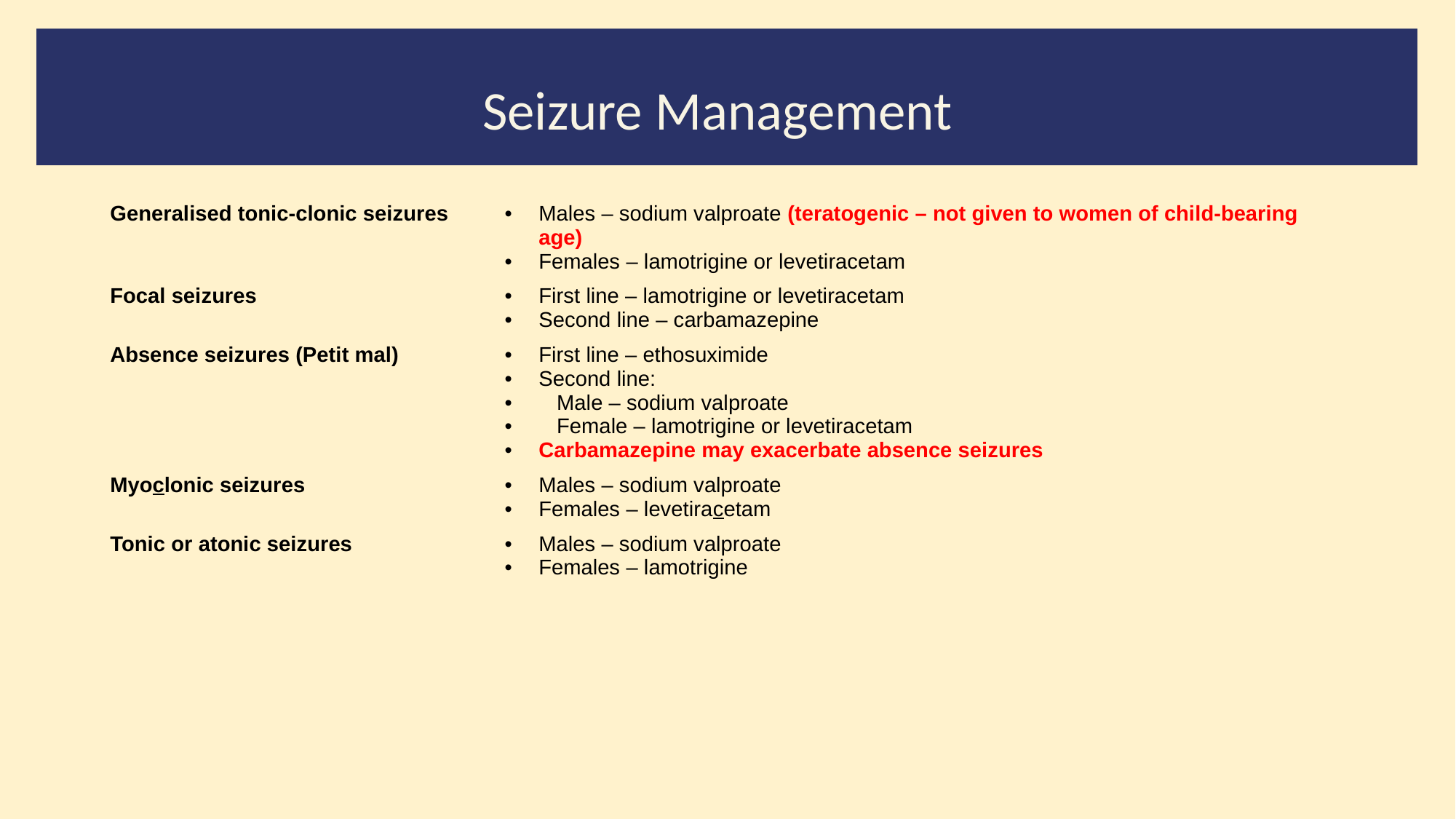

# Seizure Management
| Generalised tonic-clonic seizures | Males – sodium valproate (teratogenic – not given to women of child-bearing age) Females – lamotrigine or levetiracetam |
| --- | --- |
| Focal seizures | First line – lamotrigine or levetiracetam Second line – carbamazepine |
| Absence seizures (Petit mal) | First line – ethosuximide Second line: Male – sodium valproate Female – lamotrigine or levetiracetam Carbamazepine may exacerbate absence seizures |
| Myoclonic seizures | Males – sodium valproate Females – levetiracetam |
| Tonic or atonic seizures | Males – sodium valproate Females – lamotrigine |